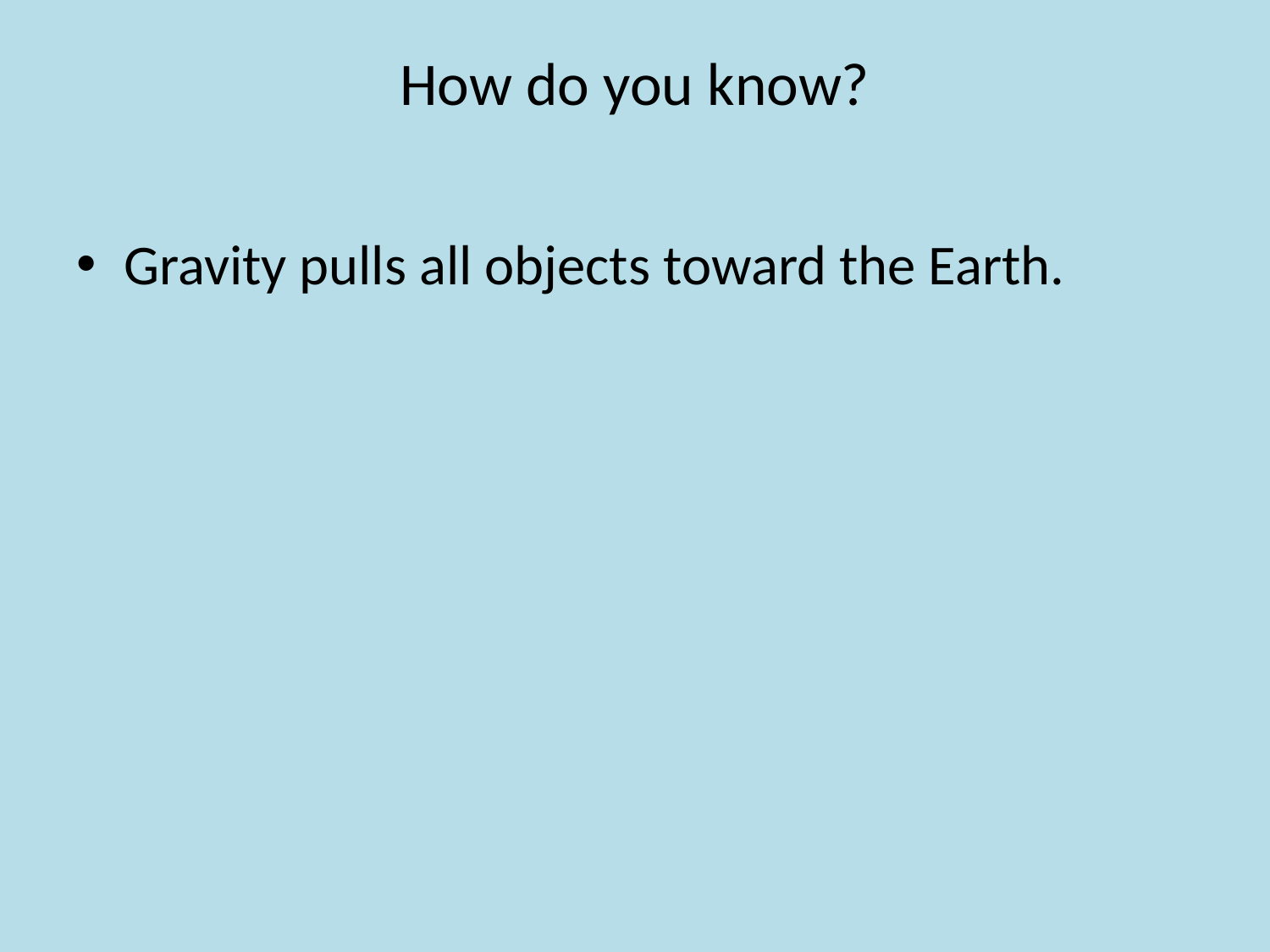

# How do you know?
Gravity pulls all objects toward the Earth.